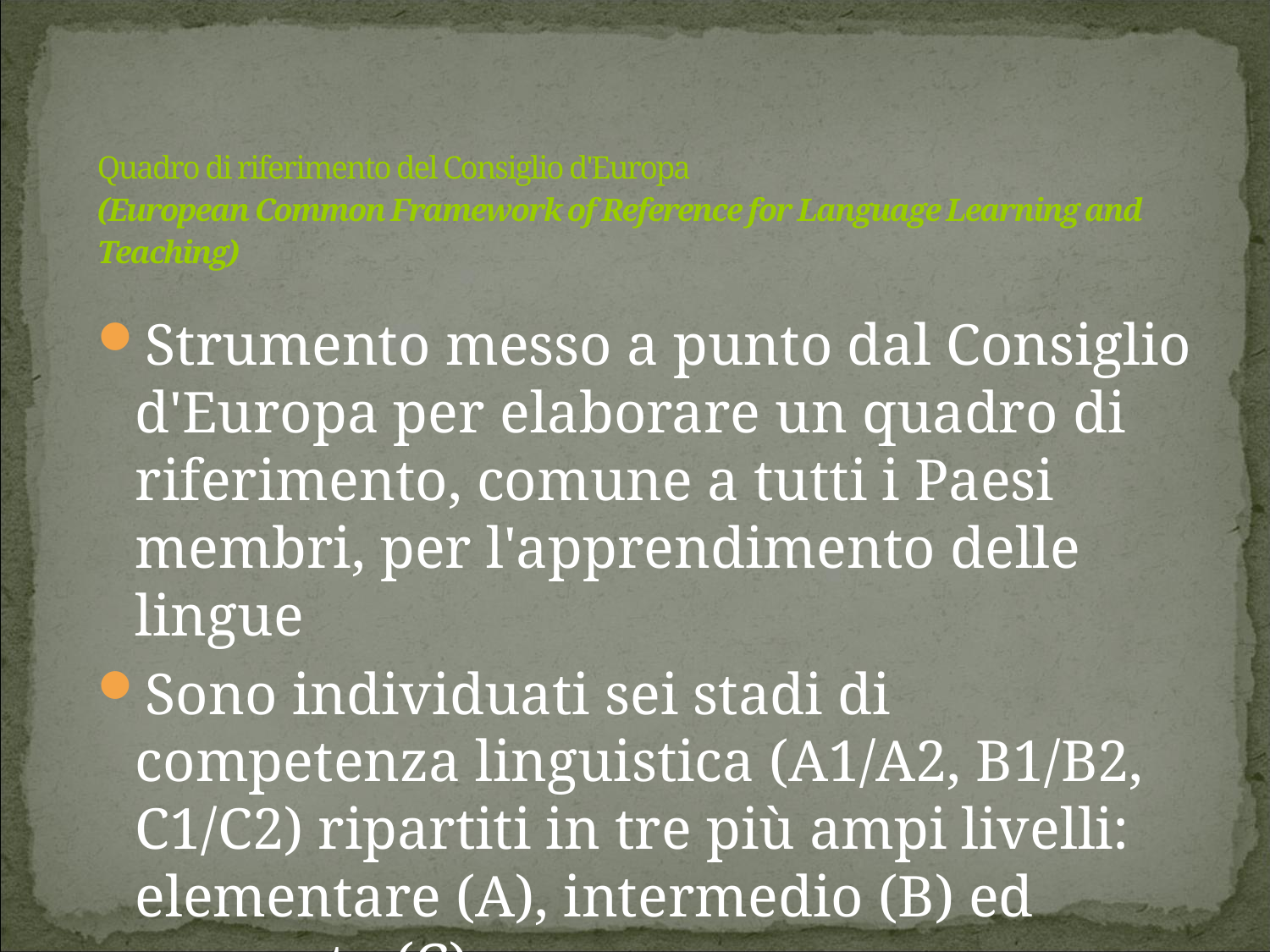

# Quadro di riferimento del Consiglio d'Europa (European Common Framework of Reference for Language Learning and Teaching)
Strumento messo a punto dal Consiglio d'Europa per elaborare un quadro di riferimento, comune a tutti i Paesi membri, per l'apprendimento delle lingue
Sono individuati sei stadi di competenza linguistica (A1/A2, B1/B2, C1/C2) ripartiti in tre più ampi livelli: elementare (A), intermedio (B) ed avanzato (C).